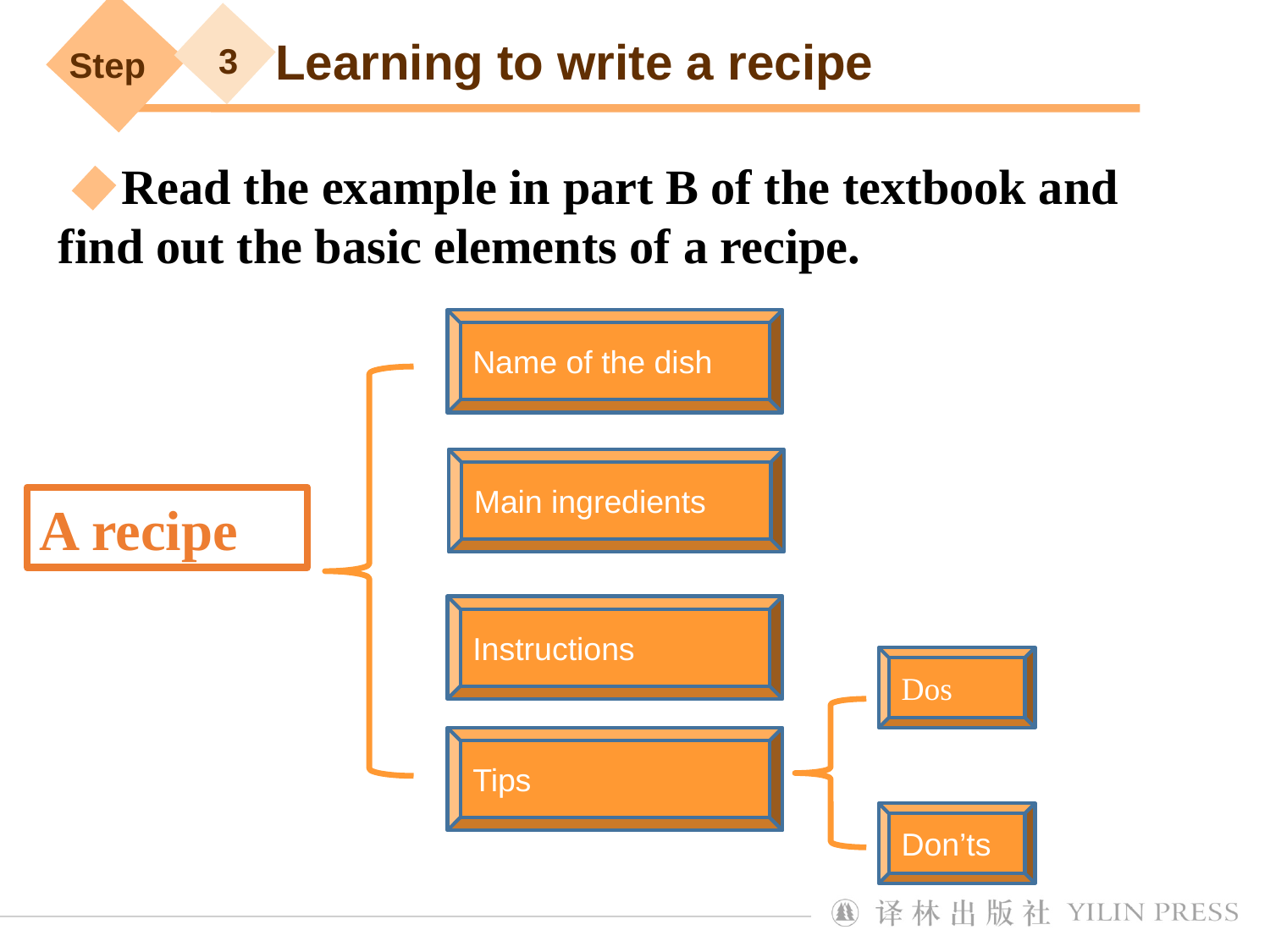

Learning to write a recipe
3
Step
      Read the example in part B of the textbook and find out the basic elements of a recipe.

Name of the dish

Main ingredients
A recipe
Instructions

Dos

Tips

Don’ts